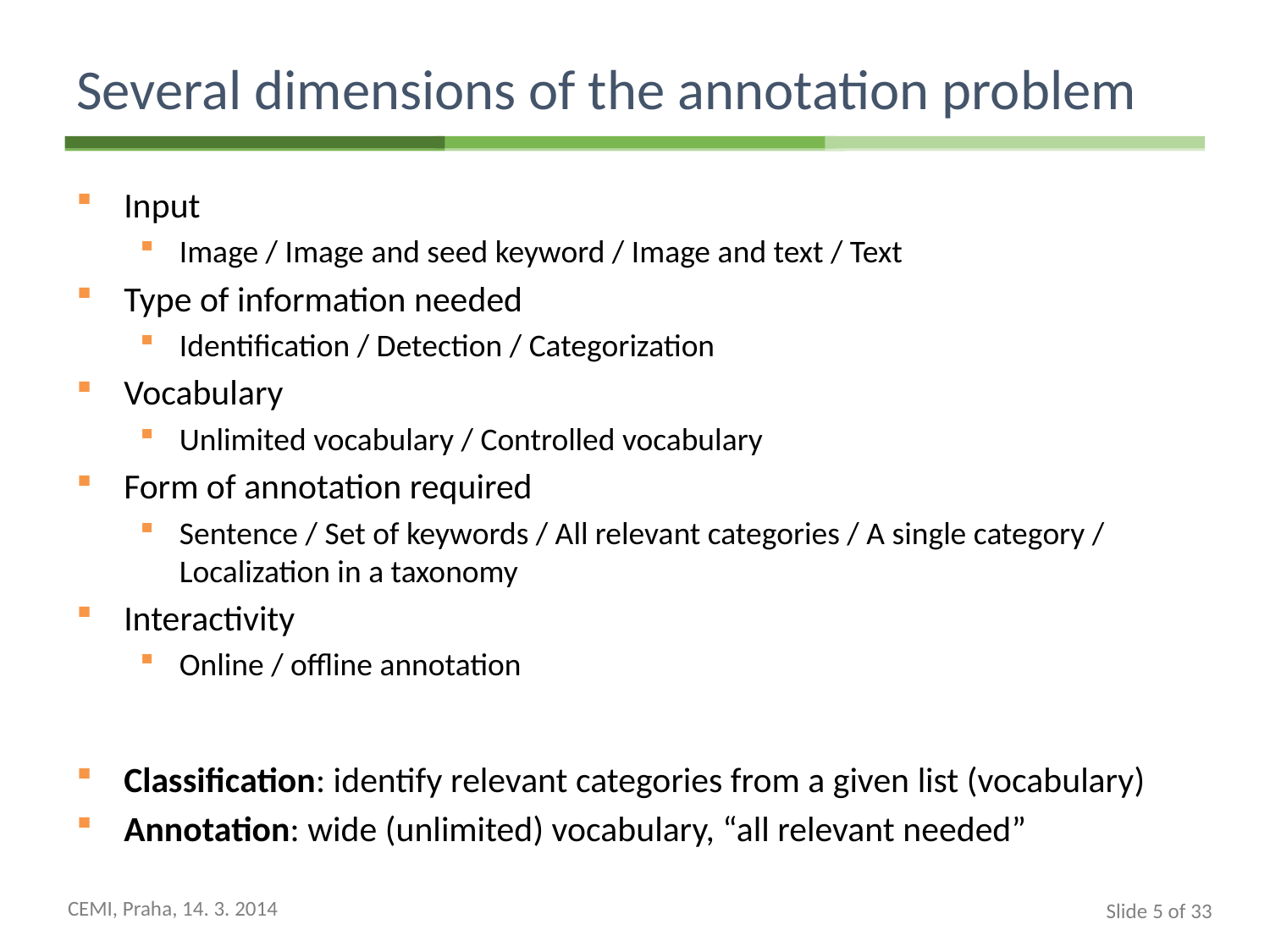

# Several dimensions of the annotation problem
Input
Image / Image and seed keyword / Image and text / Text
Type of information needed
Identification / Detection / Categorization
Vocabulary
Unlimited vocabulary / Controlled vocabulary
Form of annotation required
Sentence / Set of keywords / All relevant categories / A single category / Localization in a taxonomy
Interactivity
Online / offline annotation

Classification: identify relevant categories from a given list (vocabulary)
Annotation: wide (unlimited) vocabulary, “all relevant needed”